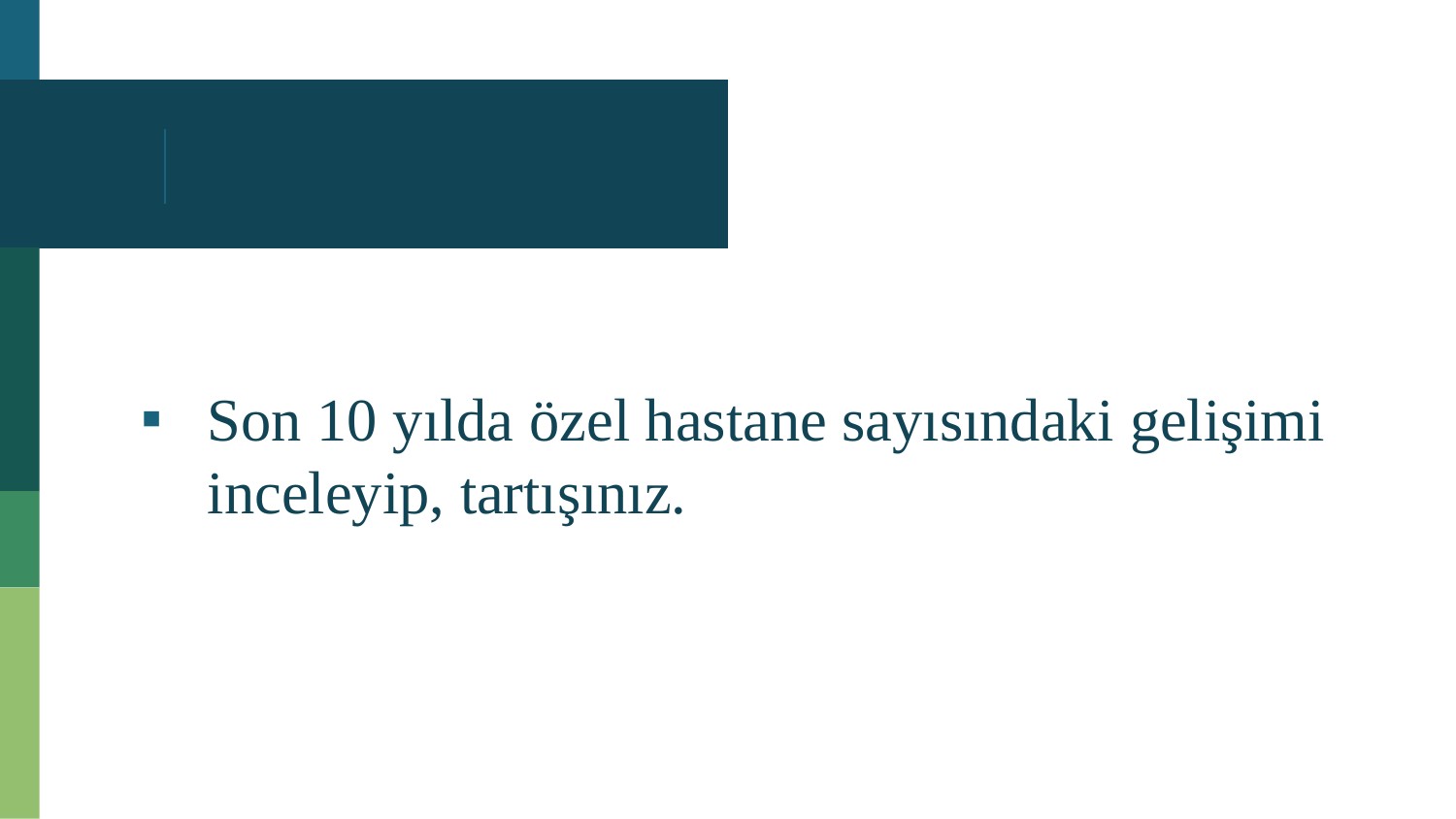

Son 10 yılda özel hastane sayısındaki gelişimi inceleyip, tartışınız.